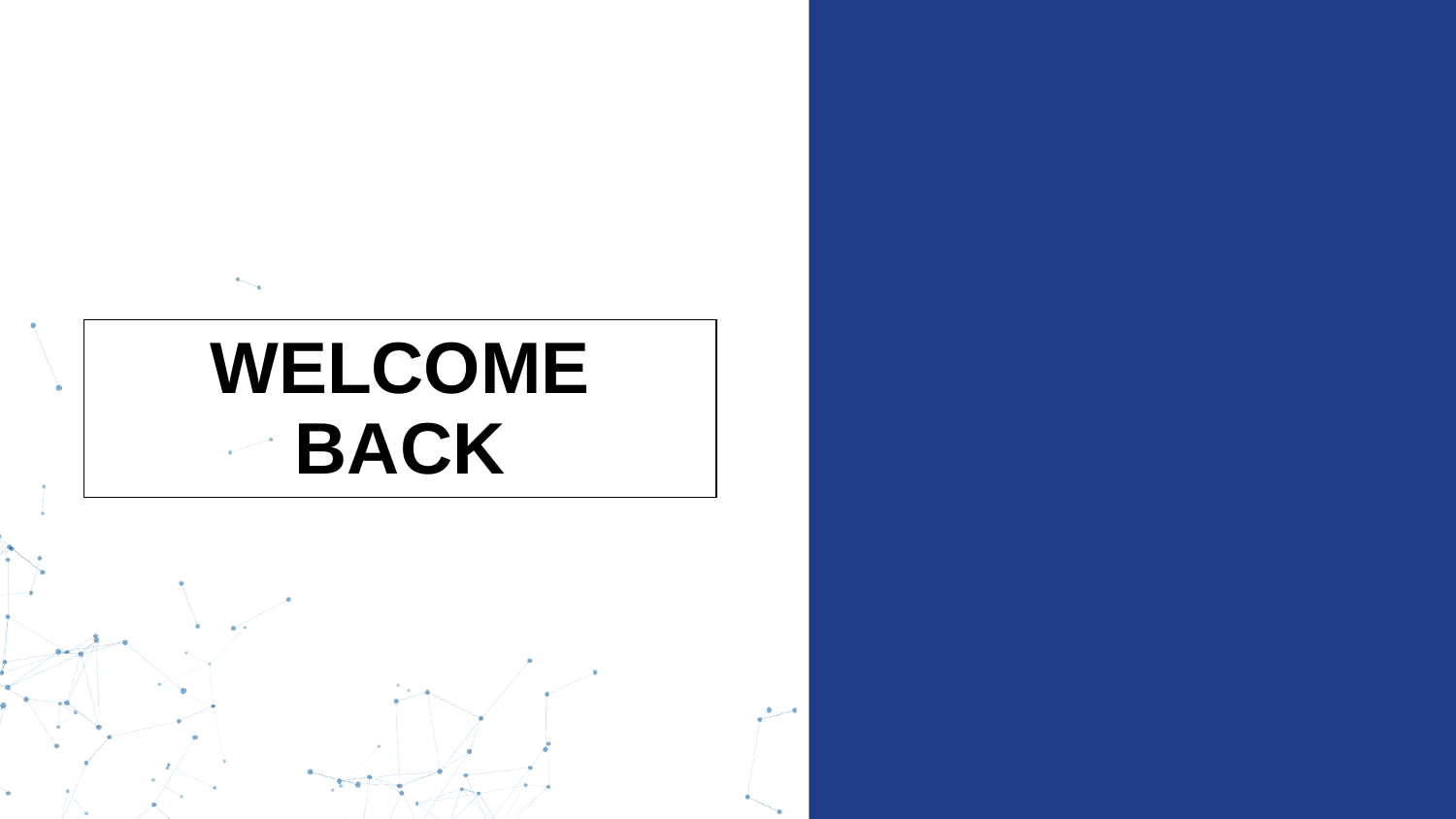

| WELCOME BACK |
| --- |